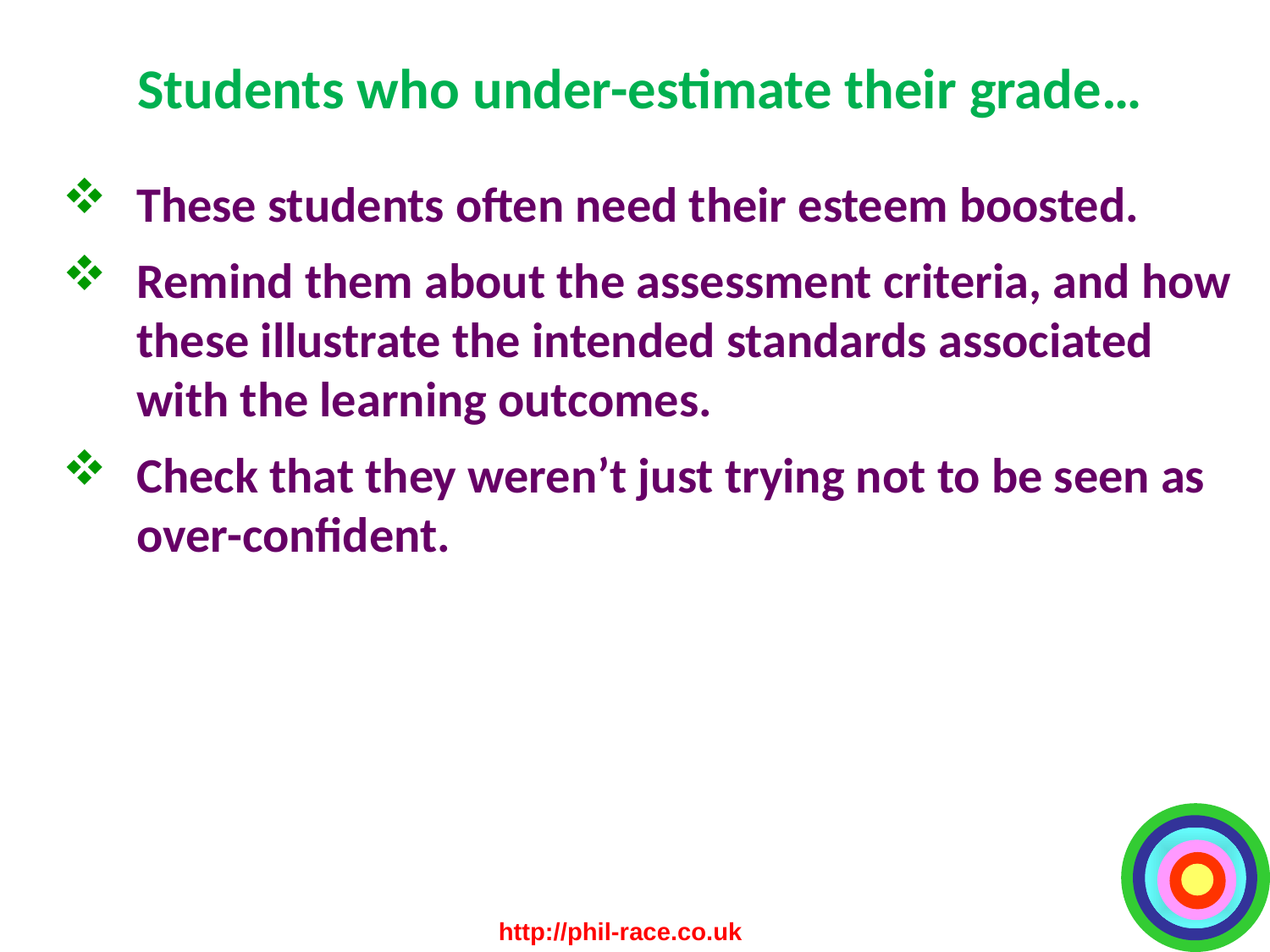

# Students who under-estimate their grade…
These students often need their esteem boosted.
Remind them about the assessment criteria, and how these illustrate the intended standards associated with the learning outcomes.
Check that they weren’t just trying not to be seen as over-confident.